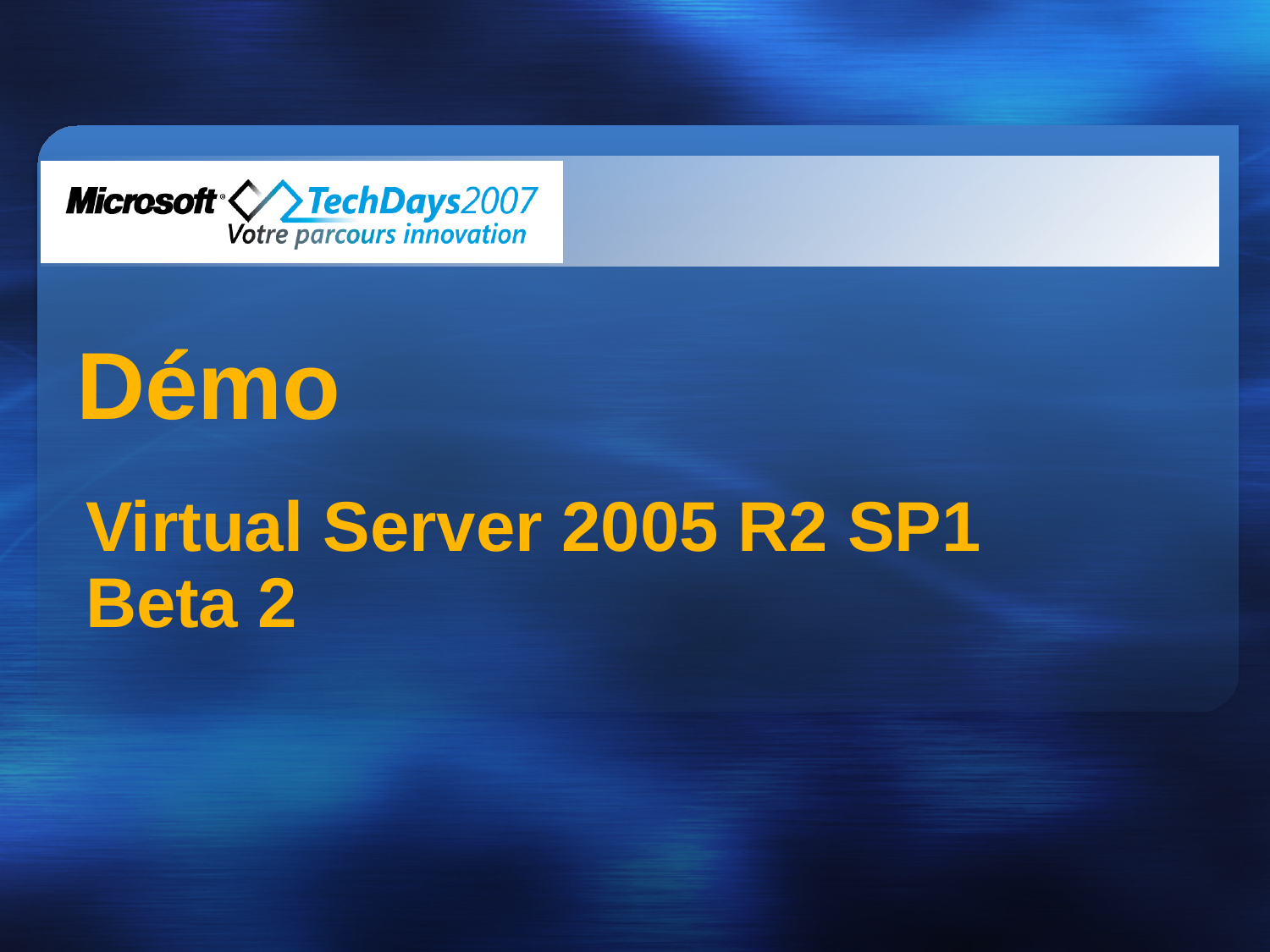

Démo
# Virtual Server 2005 R2 SP1 Beta 2